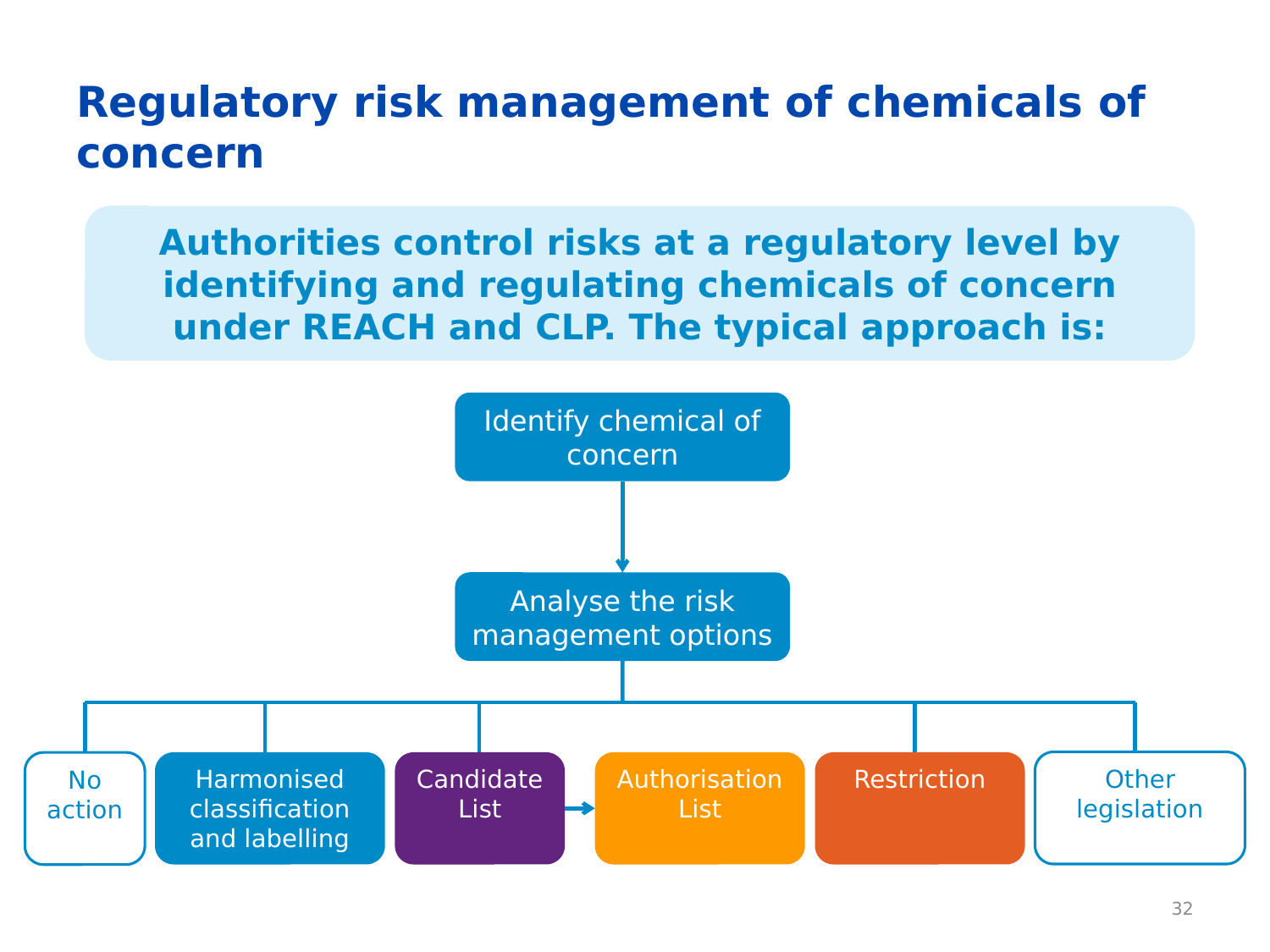

# Regulatory risk management of chemicals of concern
Authorities control risks at a regulatory level by identifying and regulating chemicals of concern under REACH and CLP. The typical approach is:
Identify chemical of concern
Analyse the risk management options
Other legislation

Harmonised classification and labelling
Candidate List

Authorisation List

Restriction

No action

32